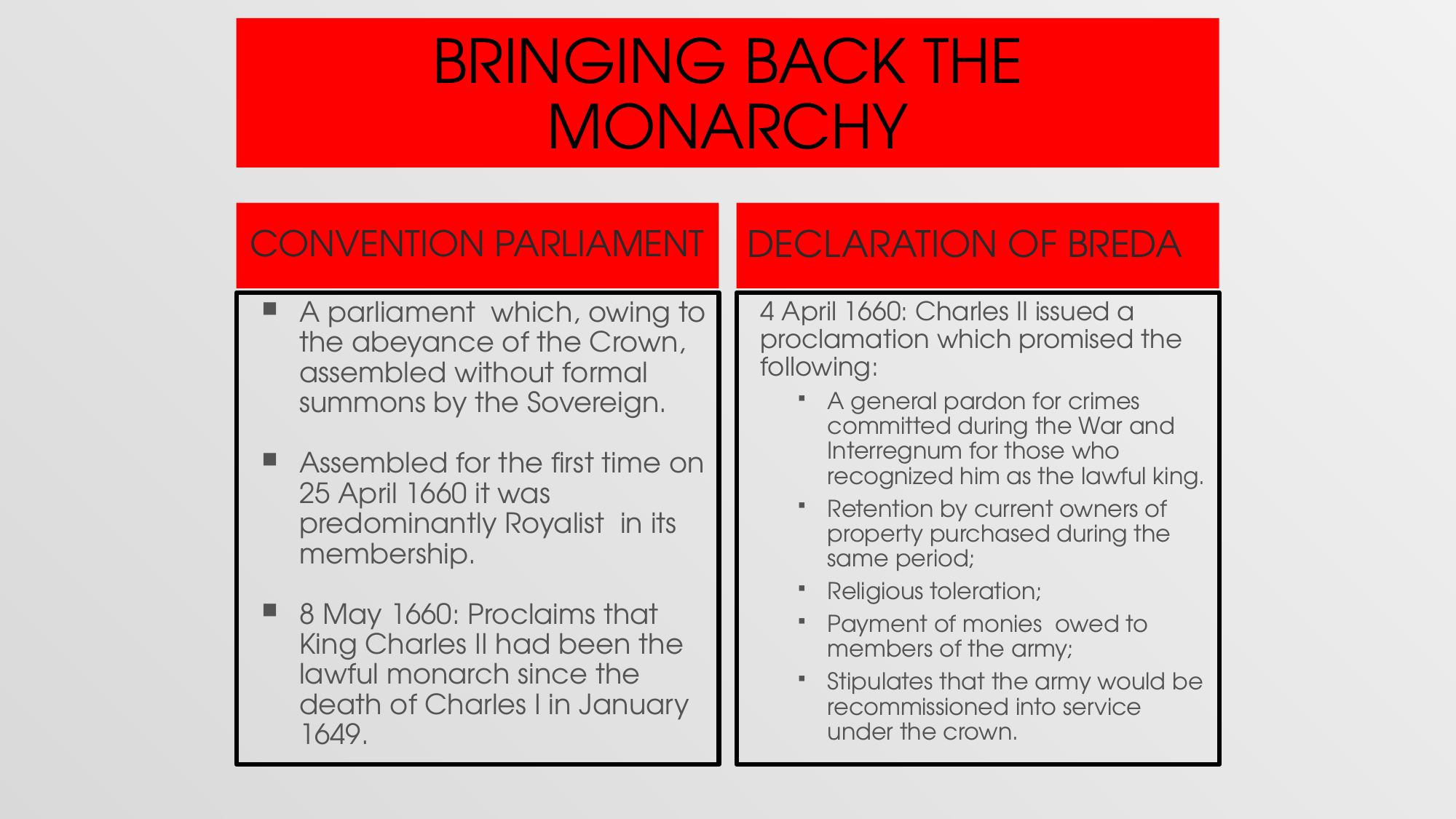

# Bringing Back the Monarchy
Convention parliament
Declaration of Breda
A parliament  which, owing to the abeyance of the Crown, assembled without formal summons by the Sovereign.

Assembled for the first time on 25 April 1660 it was predominantly Royalist  in its membership.

8 May 1660: Proclaims that King Charles II had been the lawful monarch since the death of Charles I in January 1649.

4 April 1660: Charles II issued a proclamation which promised the following:
A general pardon for crimes committed during the War and Interregnum for those who recognized him as the lawful king.
Retention by current owners of property purchased during the same period;
Religious toleration;
Payment of monies  owed to members of the army;
Stipulates that the army would be recommissioned into service under the crown.